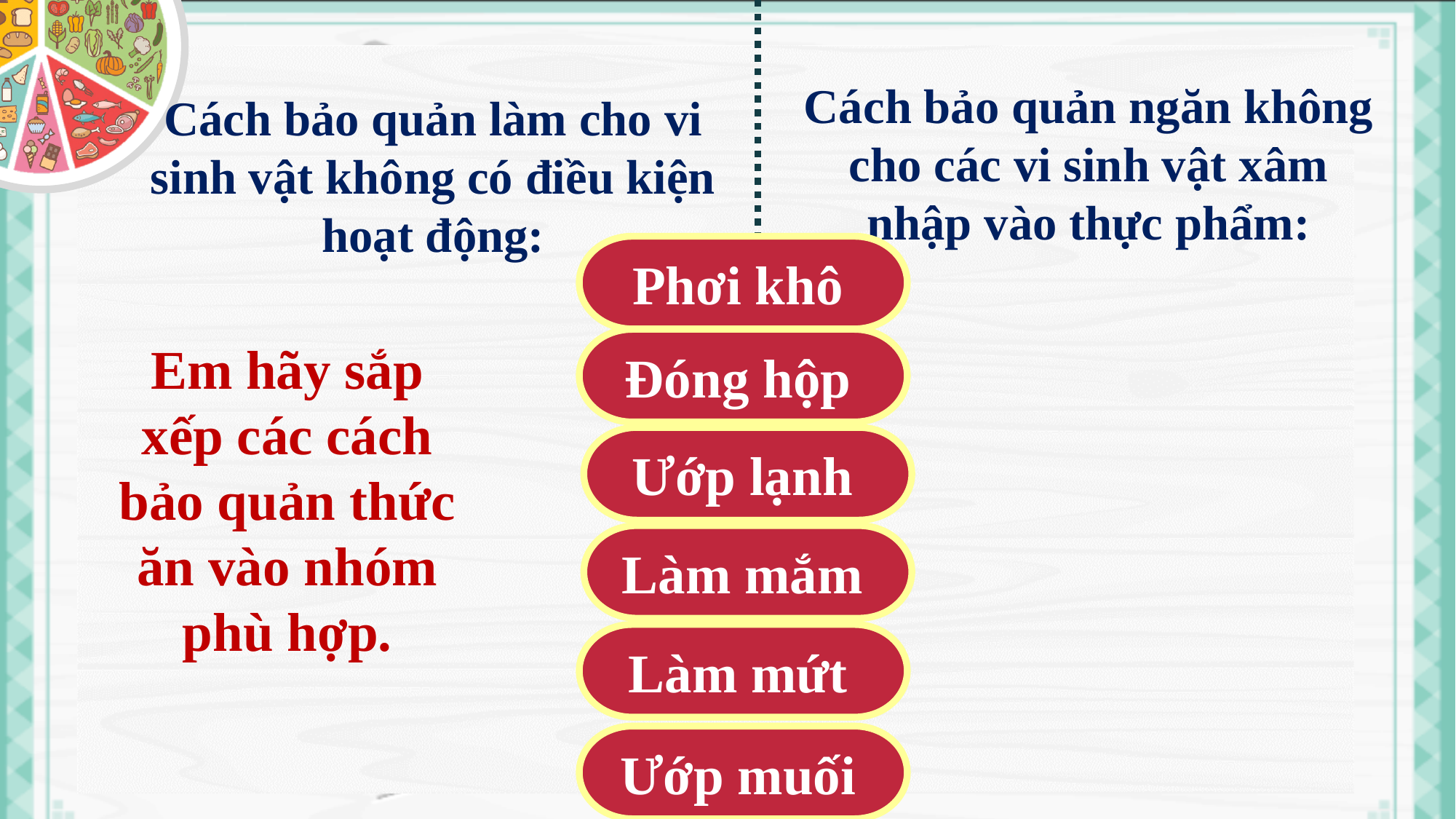

Cách bảo quản ngăn không cho các vi sinh vật xâm nhập vào thực phẩm:
Cách bảo quản làm cho vi sinh vật không có điều kiện hoạt động:
Phơi khô
Em hãy sắp xếp các cách bảo quản thức ăn vào nhóm phù hợp.
Đóng hộp
Ướp lạnh
Làm mắm
Làm mứt
Ướp muối